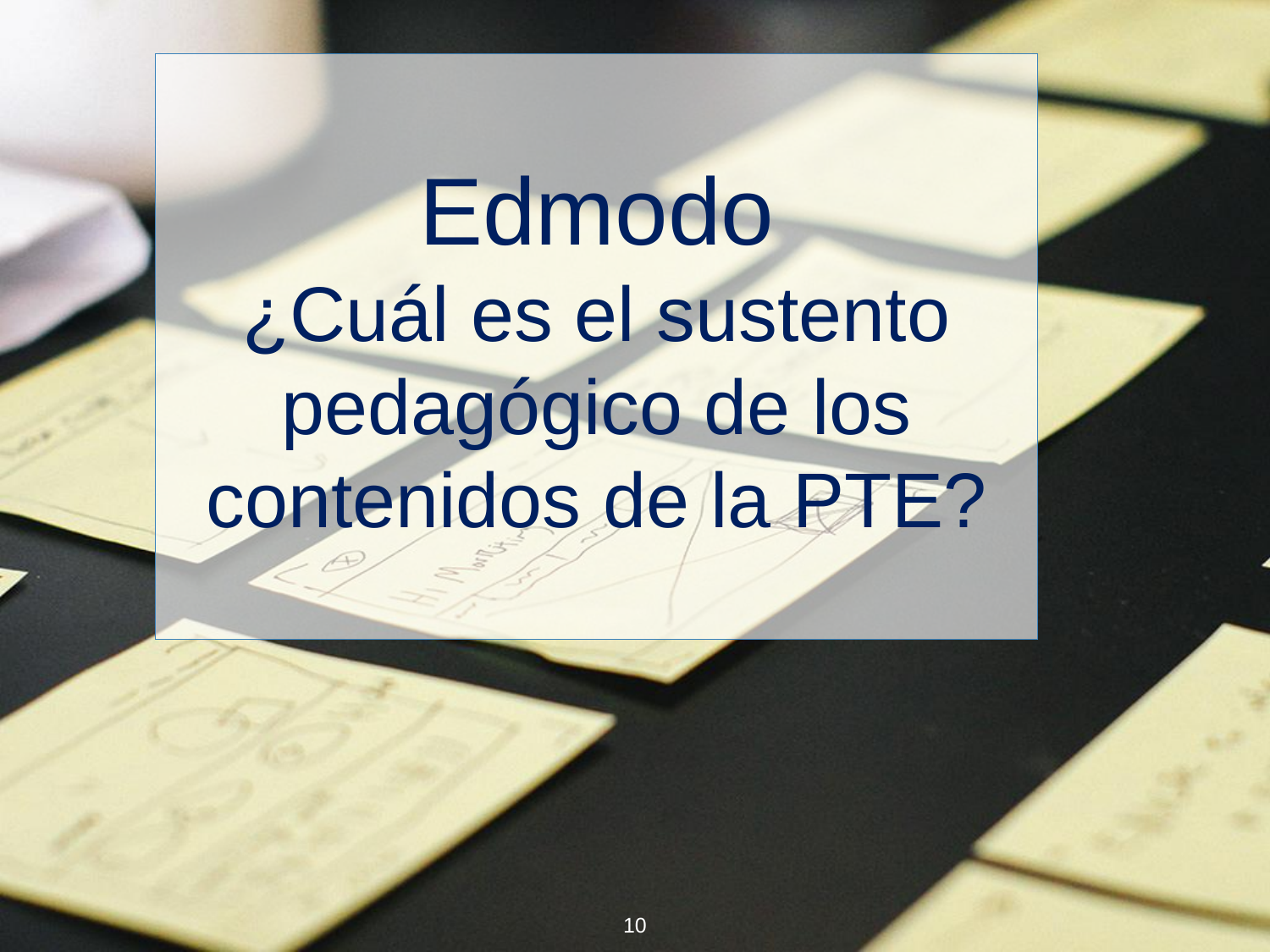

Edmodo
¿Cuál es el sustento pedagógico de los contenidos de la PTE?
10